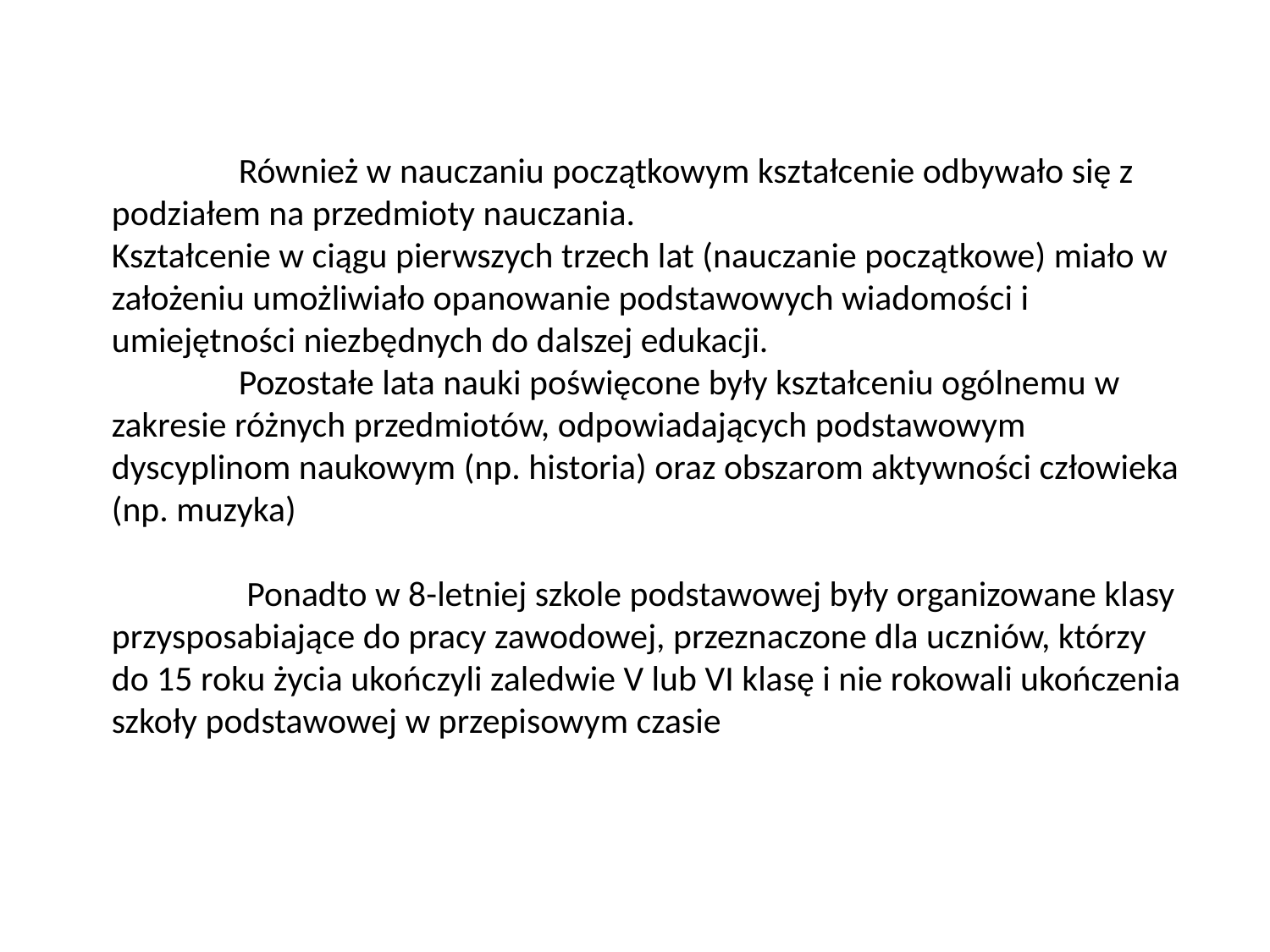

Również w nauczaniu początkowym kształcenie odbywało się z podziałem na przedmioty nauczania.
Kształcenie w ciągu pierwszych trzech lat (nauczanie początkowe) miało w założeniu umożliwiało opanowanie podstawowych wiadomości i umiejętności niezbędnych do dalszej edukacji.
 	Pozostałe lata nauki poświęcone były kształceniu ogólnemu w zakresie różnych przedmiotów, odpowiadających podstawowym dyscyplinom naukowym (np. historia) oraz obszarom aktywności człowieka (np. muzyka)

	 Ponadto w 8-letniej szkole podstawowej były organizowane klasy przysposabiające do pracy zawodowej, przeznaczone dla uczniów, którzy do 15 roku życia ukończyli zaledwie V lub VI klasę i nie rokowali ukończenia szkoły podstawowej w przepisowym czasie